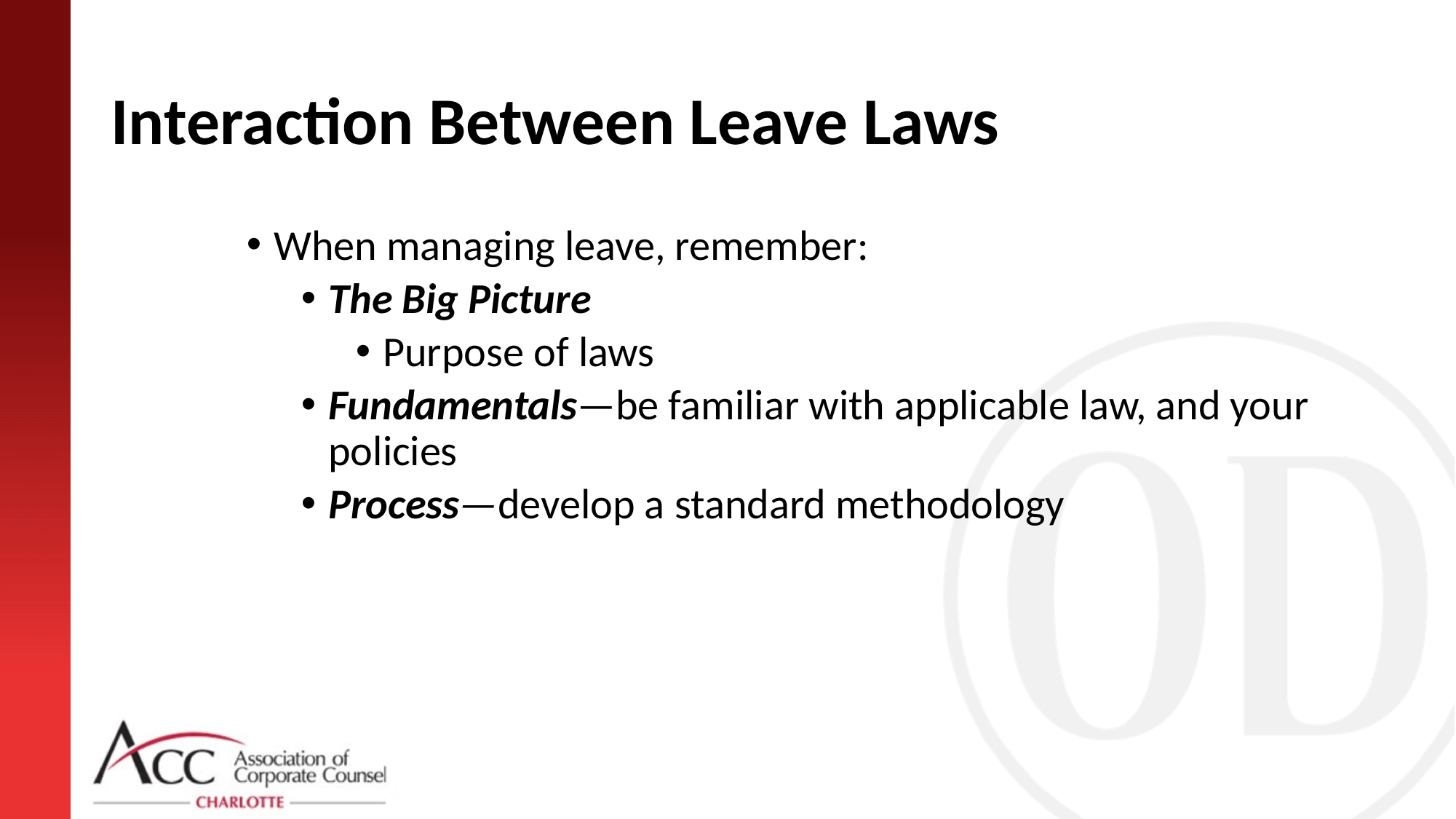

# Interaction Between Leave Laws
When managing leave, remember:
The Big Picture
Purpose of laws
Fundamentals—be familiar with applicable law, and your policies
Process—develop a standard methodology